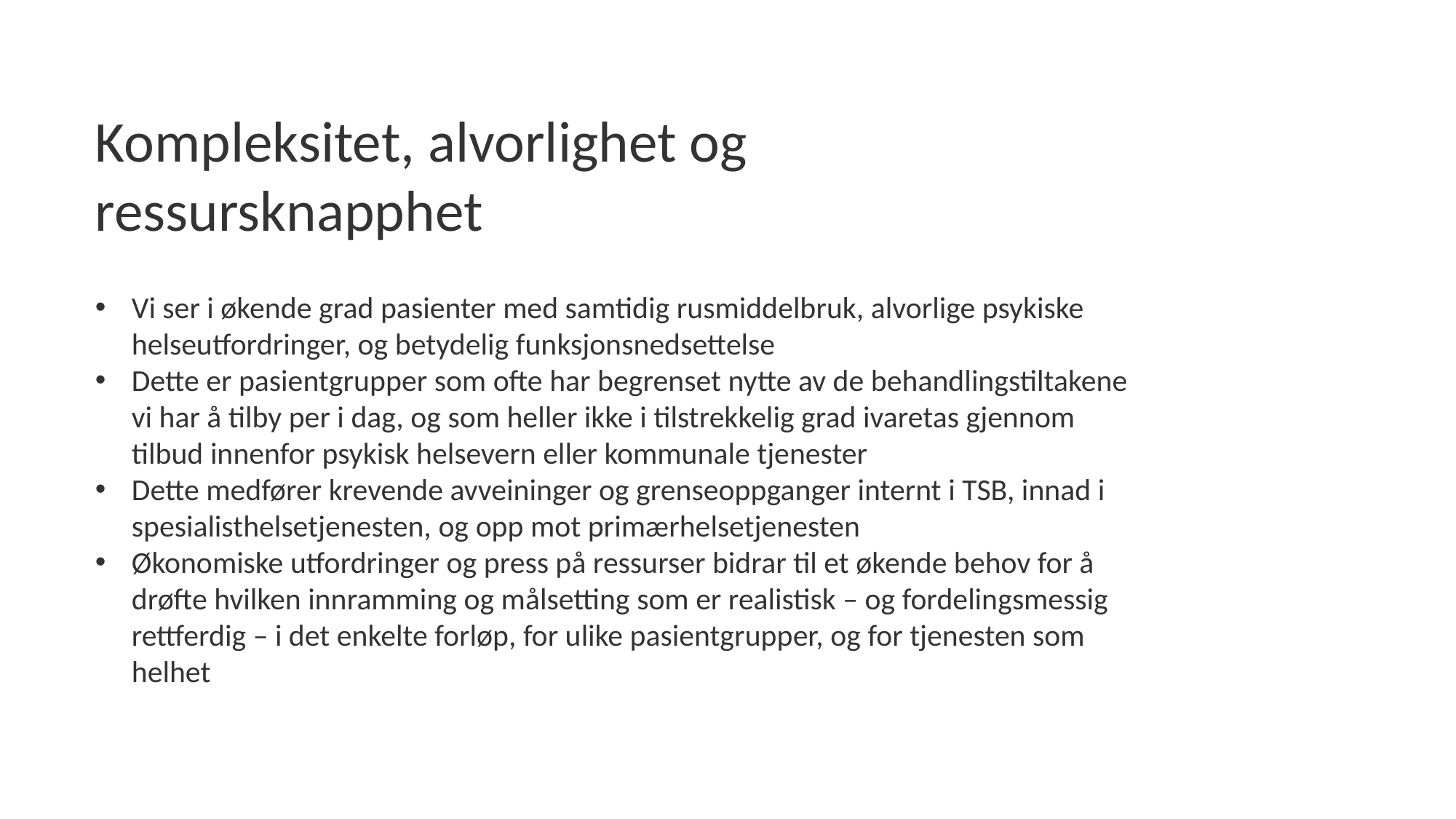

# Kompleksitet, alvorlighet og ressursknapphet
Vi ser i økende grad pasienter med samtidig rusmiddelbruk, alvorlige psykiske helseutfordringer, og betydelig funksjonsnedsettelse
Dette er pasientgrupper som ofte har begrenset nytte av de behandlingstiltakene vi har å tilby per i dag, og som heller ikke i tilstrekkelig grad ivaretas gjennom tilbud innenfor psykisk helsevern eller kommunale tjenester
Dette medfører krevende avveininger og grenseoppganger internt i TSB, innad i spesialisthelsetjenesten, og opp mot primærhelsetjenesten
Økonomiske utfordringer og press på ressurser bidrar til et økende behov for å drøfte hvilken innramming og målsetting som er realistisk – og fordelingsmessig rettferdig – i det enkelte forløp, for ulike pasientgrupper, og for tjenesten som helhet